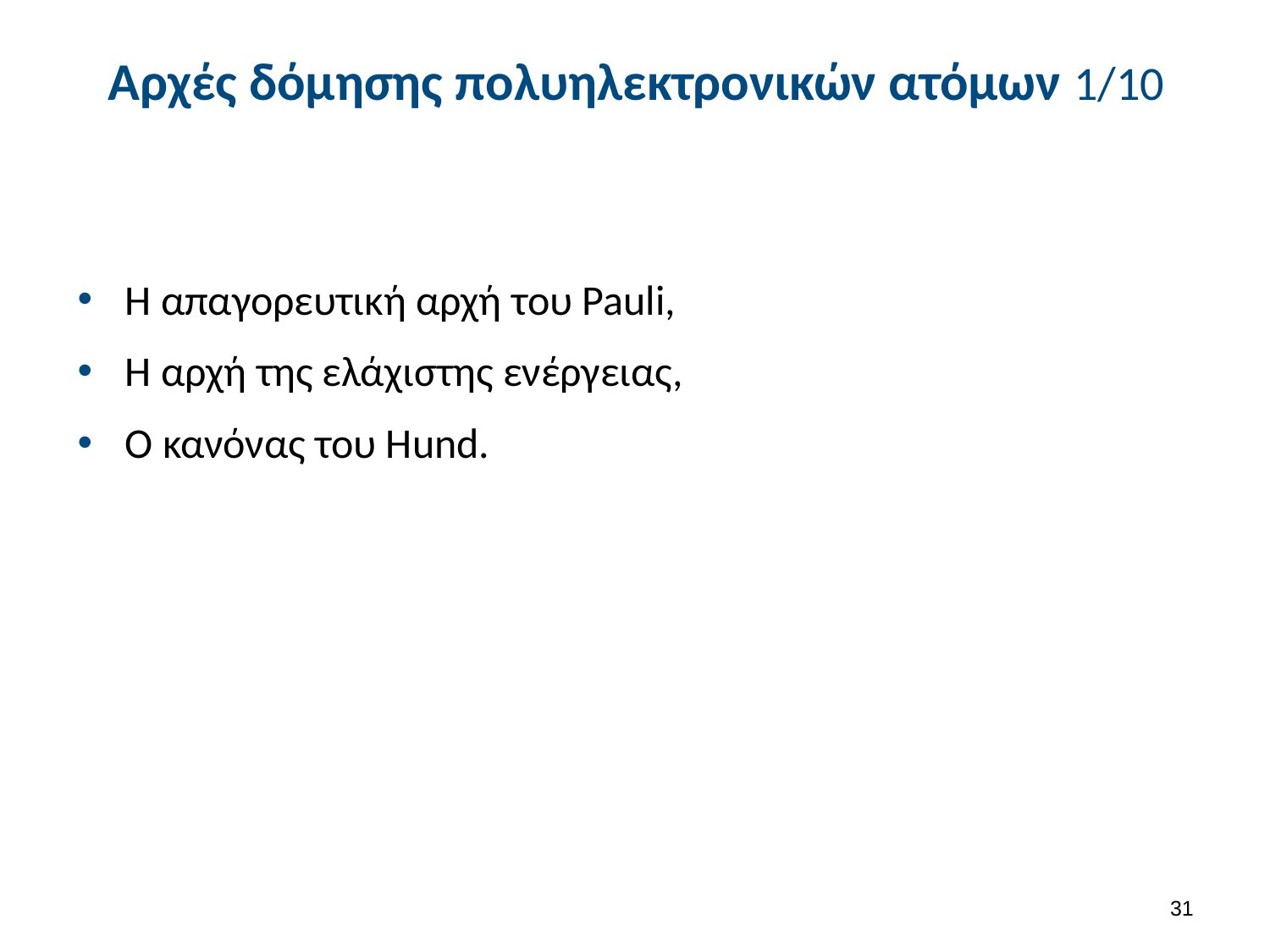

# Αρχές δόμησης πολυηλεκτρονικών ατόμων 1/10
H απαγορευτική αρχή του Pauli,
Η αρχή της ελάχιστης ενέργειας,
Ο κανόνας του Hund.

31